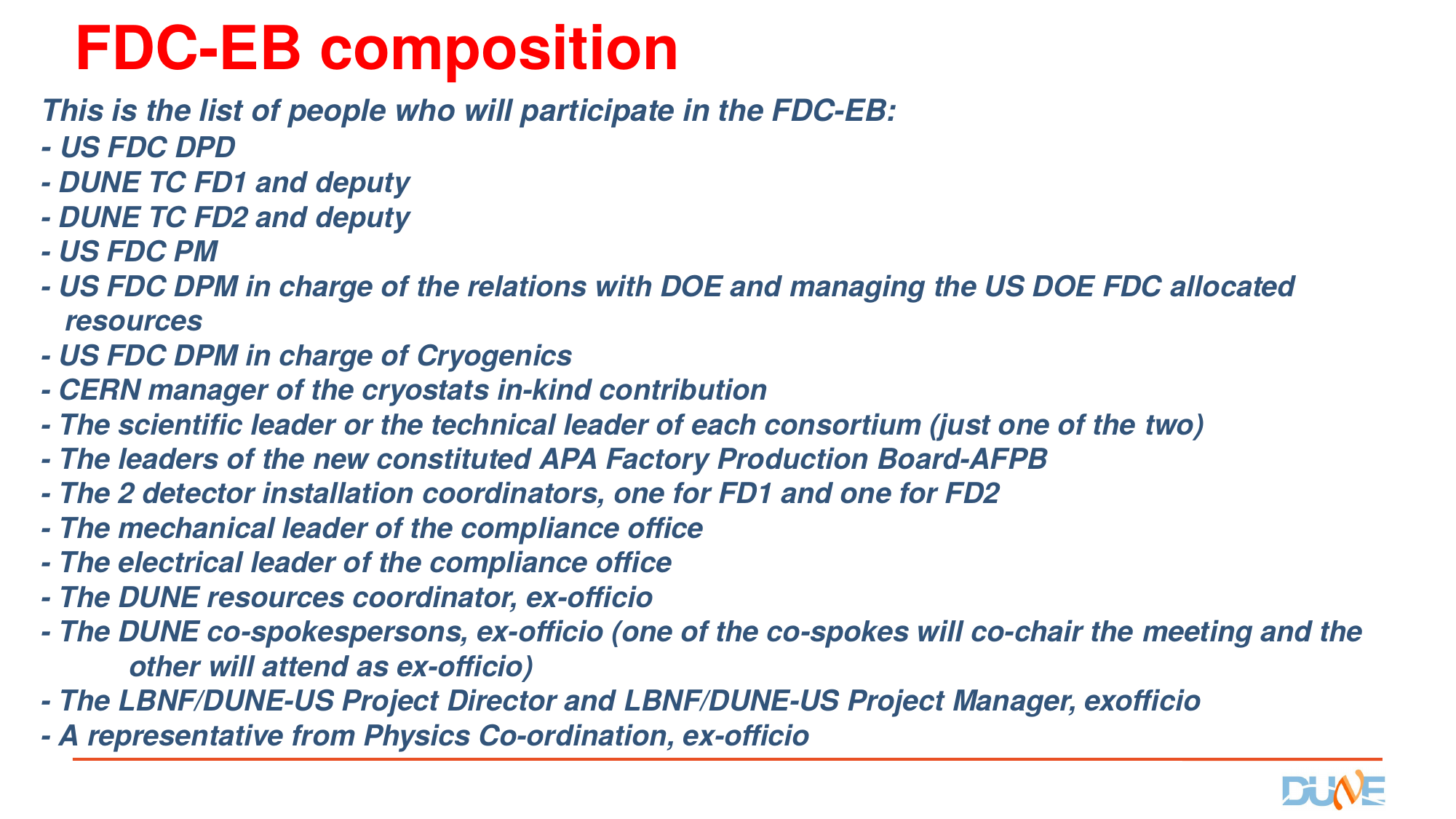

# FDC-EB composition
This is the list of people who will participate in the FDC-EB:
- US FDC DPD
- DUNE TC FD1 and deputy
- DUNE TC FD2 and deputy
- US FDC PM
- US FDC DPM in charge of the relations with DOE and managing the US DOE FDC allocated
   resources
- US FDC DPM in charge of Cryogenics
- CERN manager of the cryostats in-kind contribution
- The scientific leader or the technical leader of each consortium (just one of the two)
- The leaders of the new constituted APA Factory Production Board-AFPB
- The 2 detector installation coordinators, one for FD1 and one for FD2
- The mechanical leader of the compliance office
- The electrical leader of the compliance office
- The DUNE resources coordinator, ex-officio
- The DUNE co-spokespersons, ex-officio (one of the co-spokes will co-chair the meeting and the             other will attend as ex-officio)
- The LBNF/DUNE-US Project Director and LBNF/DUNE-US Project Manager, exofficio
- A representative from Physics Co-ordination, ex-officio